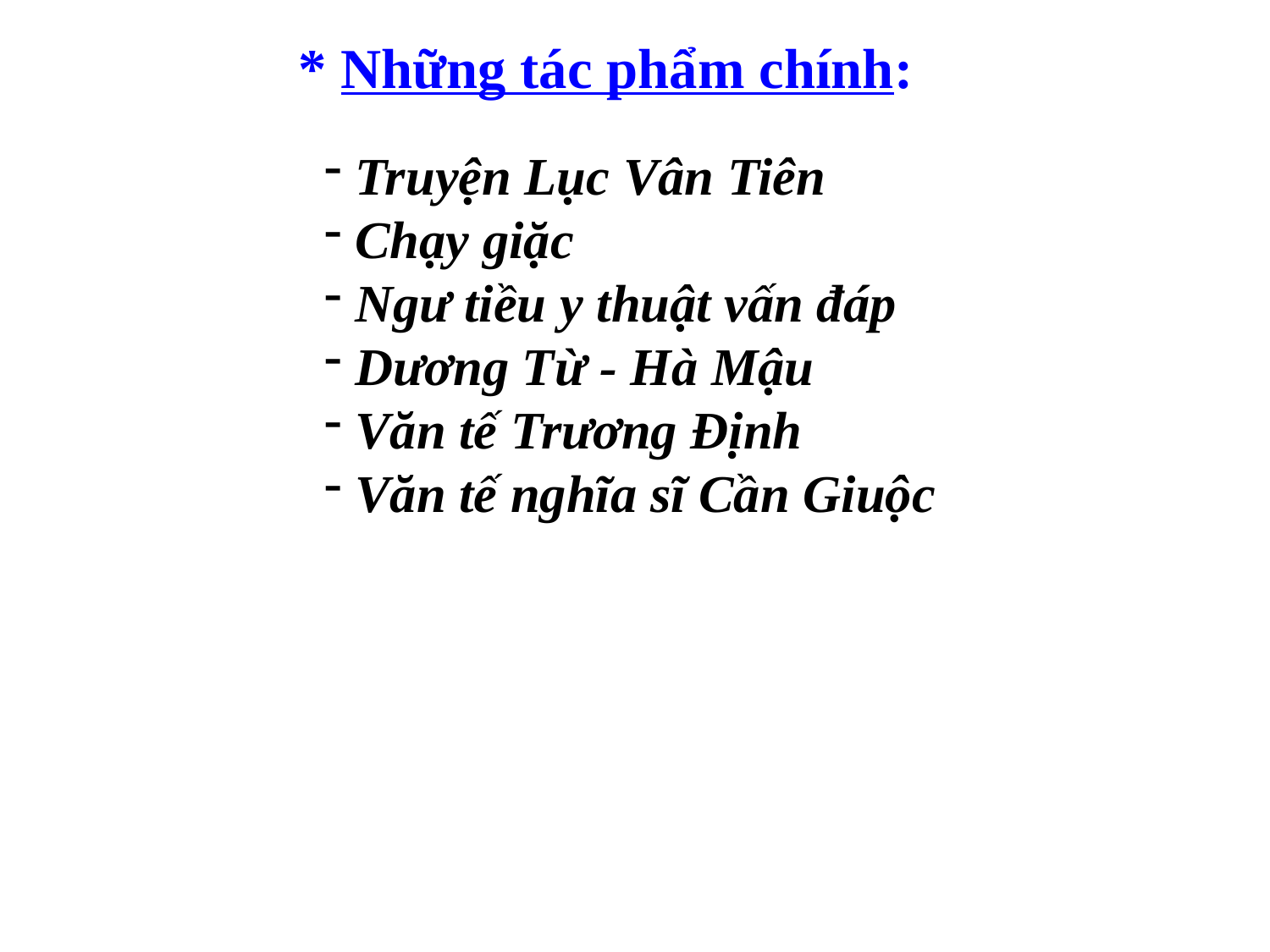

* Những tác phẩm chính:
 Truyện Lục Vân Tiên
 Chạy giặc
 Ngư tiều y thuật vấn đáp
 Dương Từ - Hà Mậu
 Văn tế Trương Định
 Văn tế nghĩa sĩ Cần Giuộc